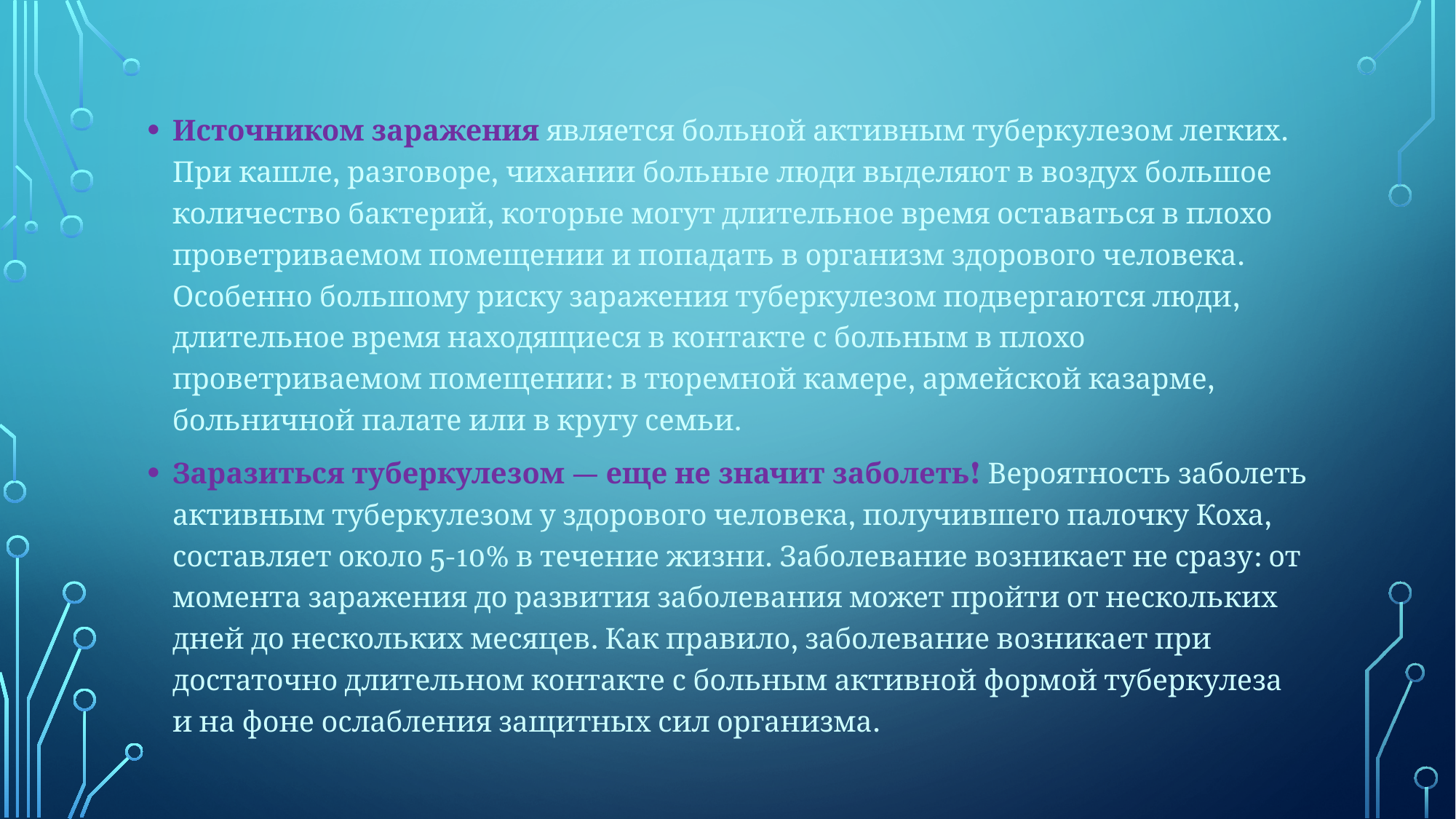

Источником заражения является больной актив­ным туберкулезом легких. При кашле, разговоре, чихании больные люди выделяют в воздух большое количество бактерий, которые могут длительное вре­мя оставаться в плохо проветриваемом помещении и попадать в организм здорового человека. Особенно большому риску заражения туберкуле­зом подвергаются люди, длительное время находящи­еся в контакте с больным в плохо проветриваемом помещении: в тюремной камере, армейской казарме, больничной палате или в кругу семьи.
Заразиться туберкулезом — еще не значит забо­леть! Вероятность заболеть активным туберкулезом у здорового человека, получившего палочку Коха, со­ставляет около 5-10% в течение жизни. Заболевание возникает не сразу: от момента заражения до разви­тия заболевания может пройти от нескольких дней до нескольких месяцев. Как правило, заболевание воз­никает при достаточно длительном контакте с боль­ным активной формой туберкулеза и на фоне ослаб­ления защитных сил организма.